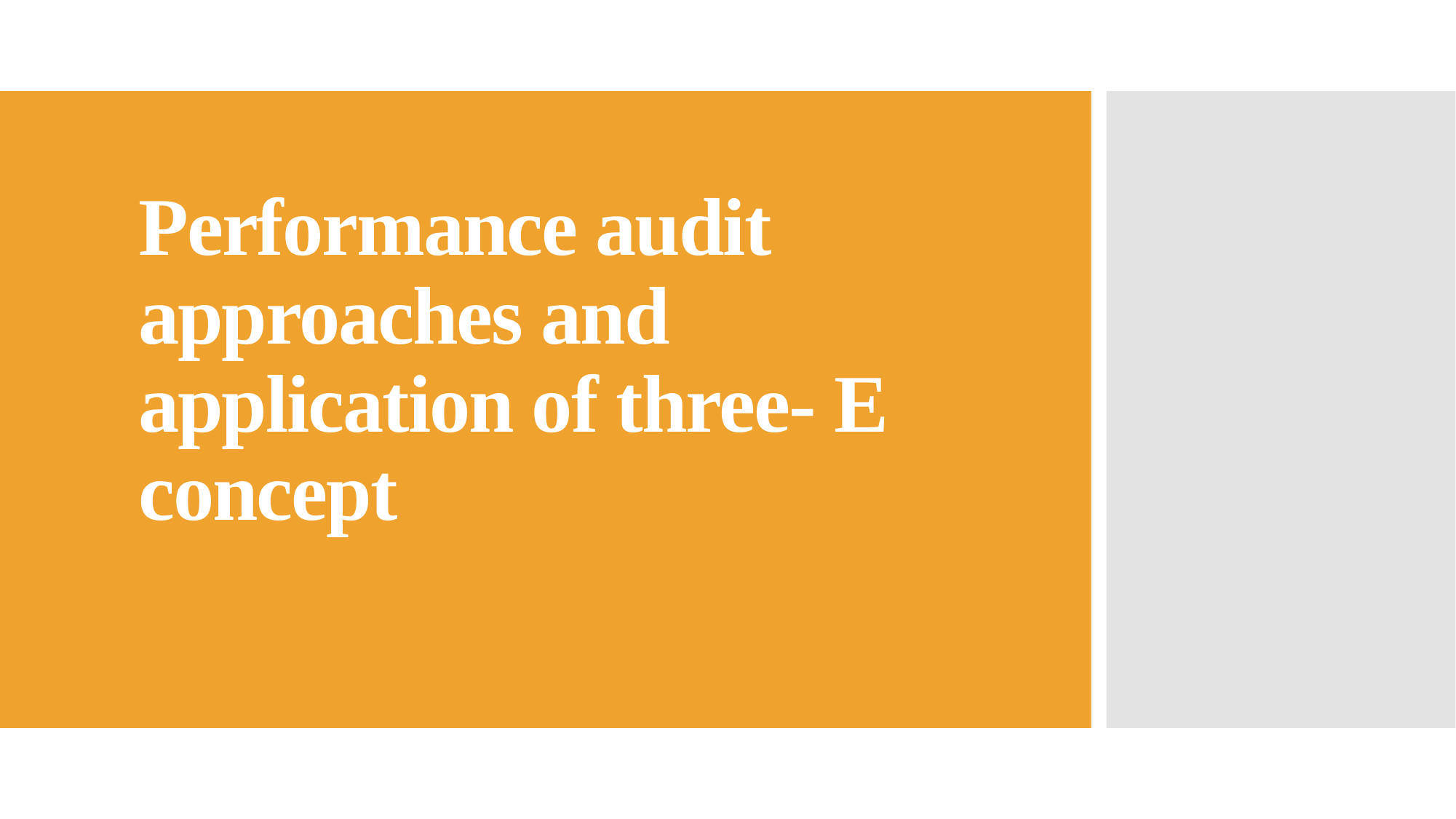

# Performance audit approaches and application of three- E concept